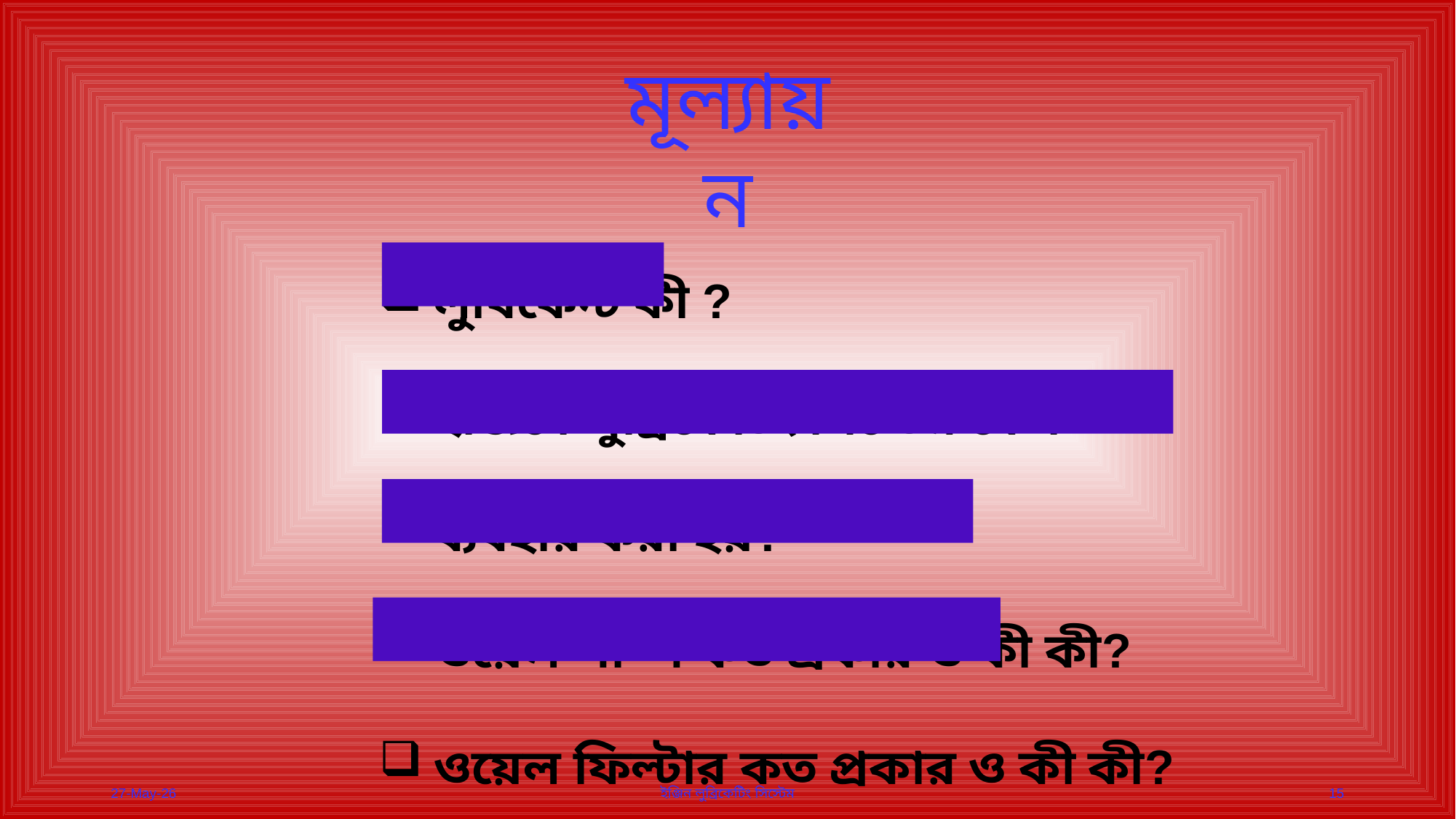

মূল্যায়ন
লুবিকেন্ট কী ?
ইঞ্জিনে লুব্রিকেটিং সিস্টেম কেন ব্যবহার করা হয়?
ওয়েল পাম্প কত প্রকার ও কী কী?
ওয়েল ফিল্টার কত প্রকার ও কী কী?

27-May-26
ইঞ্জিন লুব্রিকেটিং সিস্টেম
15